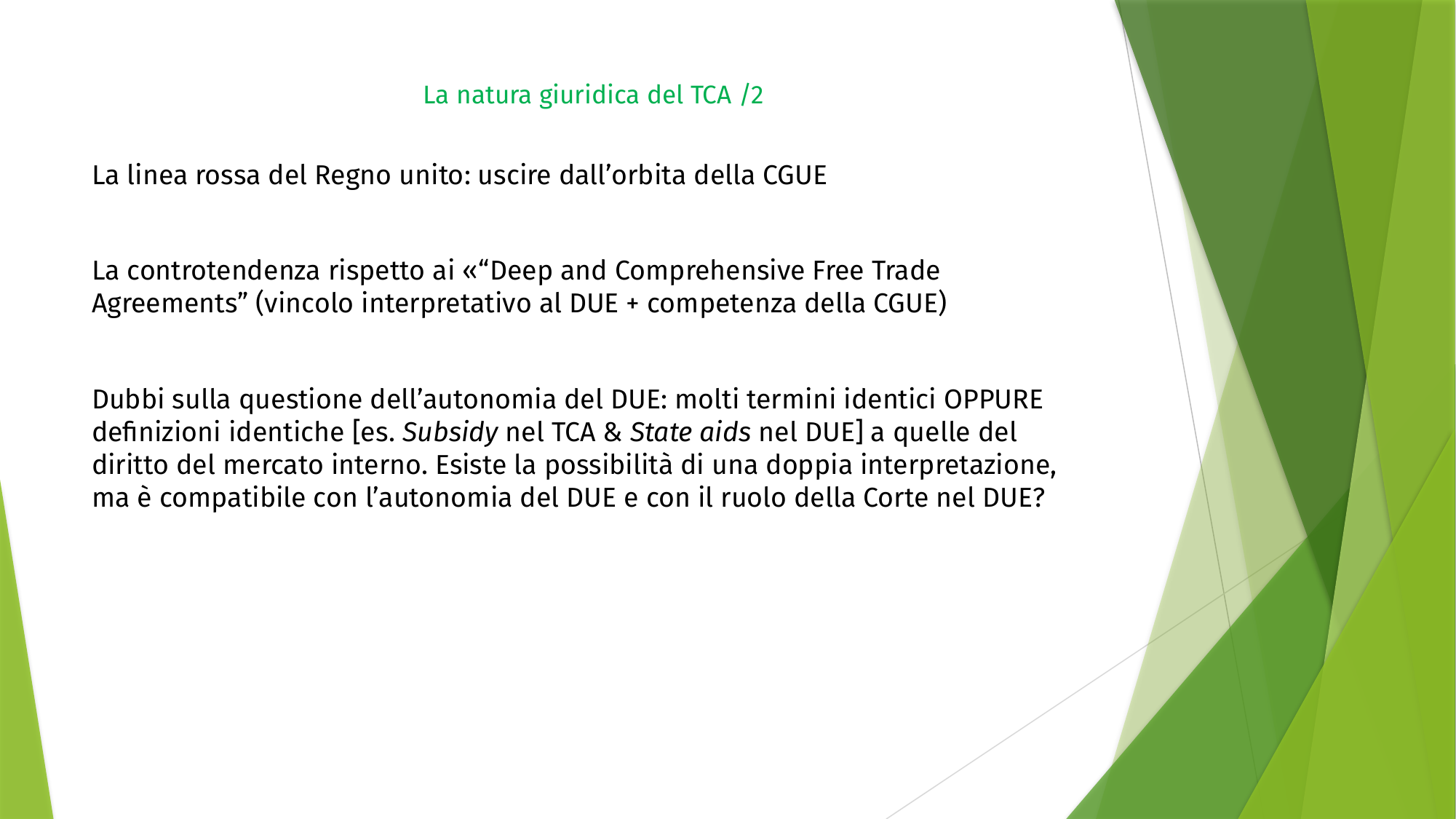

# La natura giuridica del TCA /2
La linea rossa del Regno unito: uscire dall’orbita della CGUE

La controtendenza rispetto ai «“Deep and Comprehensive Free Trade Agreements” (vincolo interpretativo al DUE + competenza della CGUE)

Dubbi sulla questione dell’autonomia del DUE: molti termini identici OPPURE definizioni identiche [es. Subsidy nel TCA & State aids nel DUE] a quelle del diritto del mercato interno. Esiste la possibilità di una doppia interpretazione, ma è compatibile con l’autonomia del DUE e con il ruolo della Corte nel DUE?